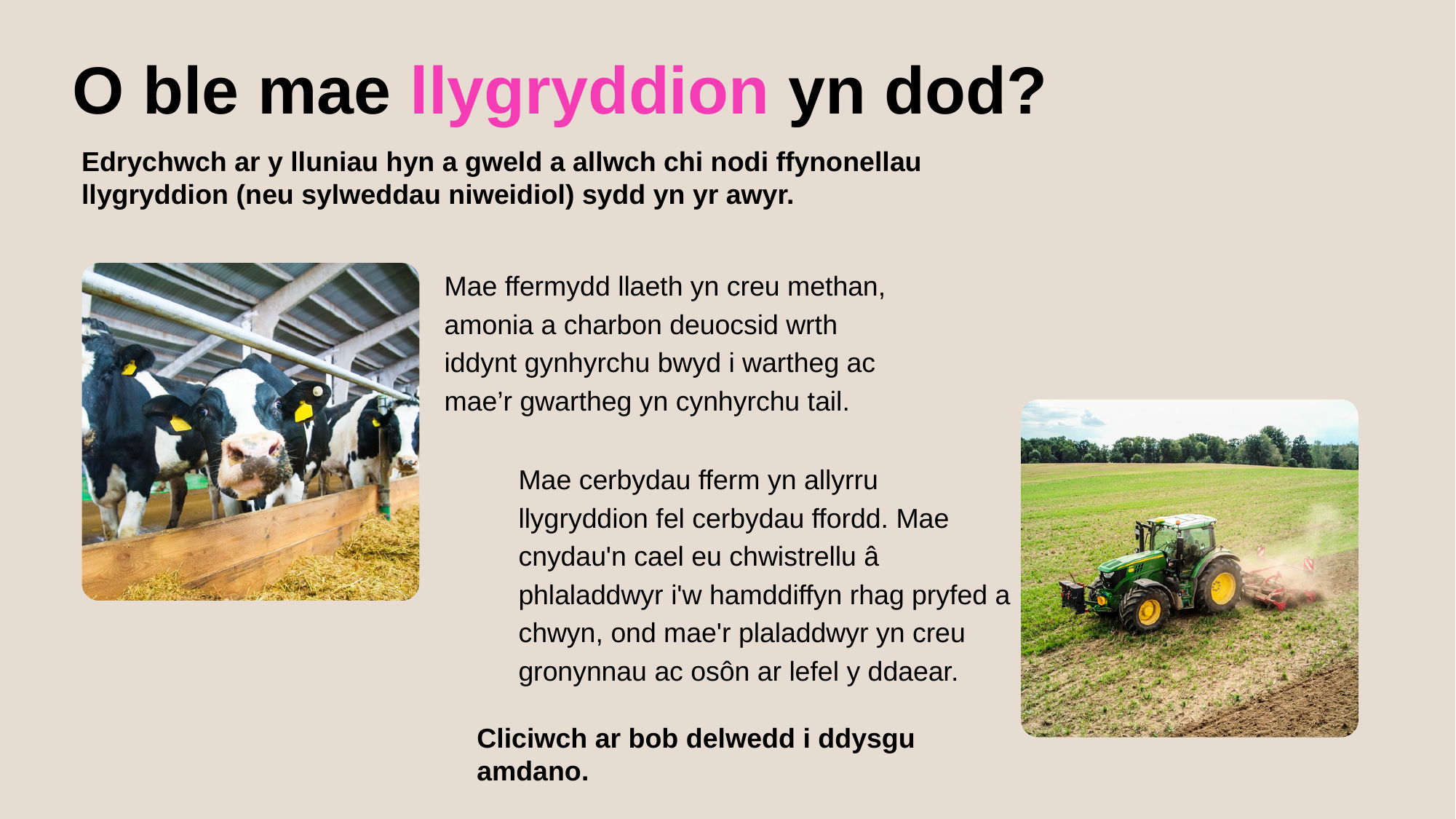

O ble mae llygryddion yn dod?
Edrychwch ar y lluniau hyn a gweld a allwch chi nodi ffynonellau llygryddion (neu sylweddau niweidiol) sydd yn yr awyr.

Mae ffermydd llaeth yn creu methan, amonia a charbon deuocsid wrth iddynt gynhyrchu bwyd i wartheg ac mae’r gwartheg yn cynhyrchu tail.

Mae cerbydau fferm yn allyrru llygryddion fel cerbydau ffordd. Mae cnydau'n cael eu chwistrellu â phlaladdwyr i'w hamddiffyn rhag pryfed a chwyn, ond mae'r plaladdwyr yn creu gronynnau ac osôn ar lefel y ddaear.
Cliciwch ar bob delwedd i ddysgu amdano.